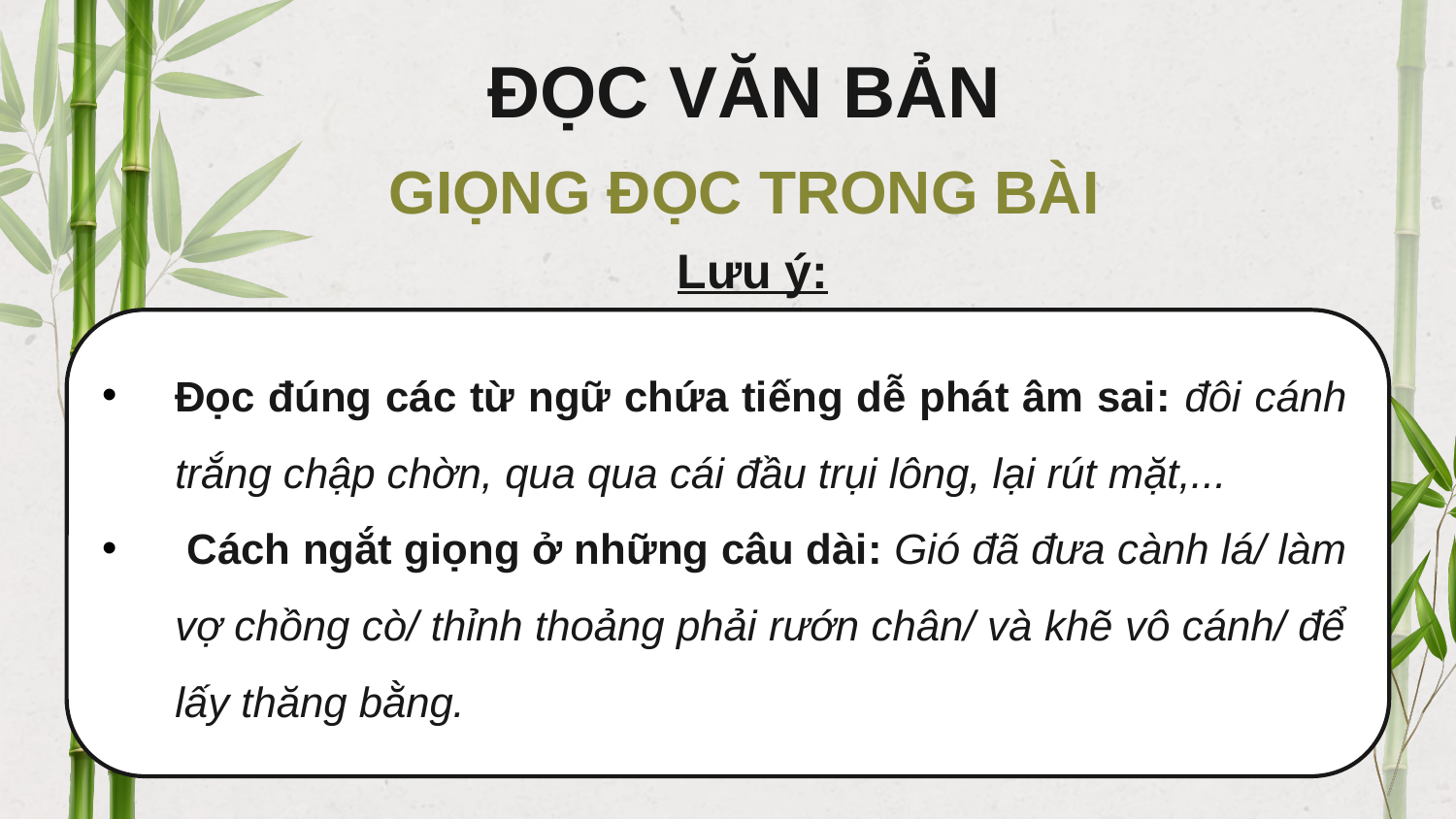

ĐỌC VĂN BẢN
GIỌNG ĐỌC TRONG BÀI
Lưu ý:

Đọc đúng các từ ngữ chứa tiếng dễ phát âm sai: đôi cánh trắng chập chờn, qua qua cái đầu trụi lông, lại rút mặt,...
 Cách ngắt giọng ở những câu dài: Gió đã đưa cành lá/ làm vợ chồng cò/ thỉnh thoảng phải rướn chân/ và khẽ vô cánh/ để lấy thăng bằng.